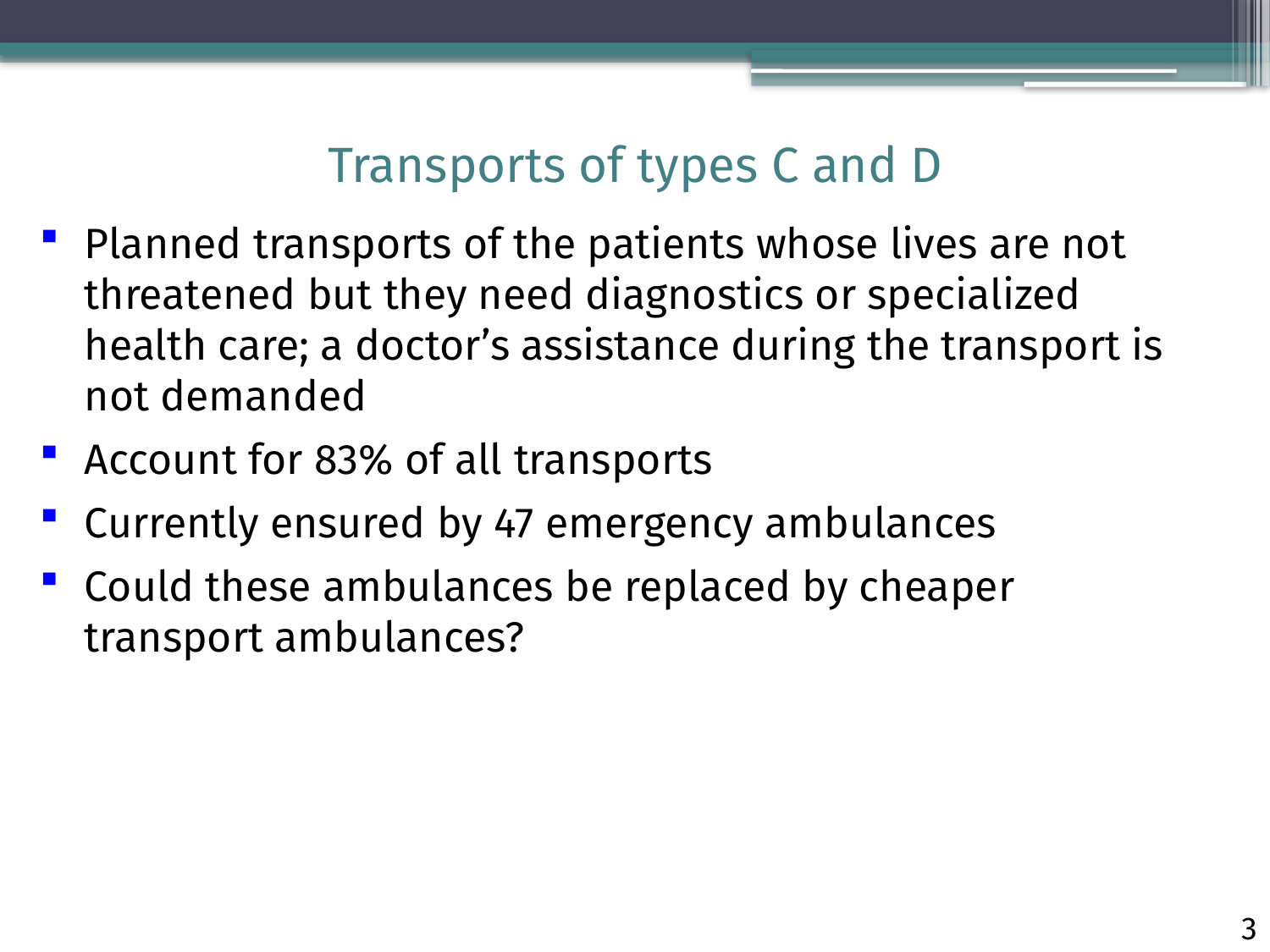

# Transports of types C and D
Planned transports of the patients whose lives are not threatened but they need diagnostics or specialized health care; a doctor’s assistance during the transport is not demanded
Account for 83% of all transports
Currently ensured by 47 emergency ambulances
Could these ambulances be replaced by cheaper transport ambulances?
3